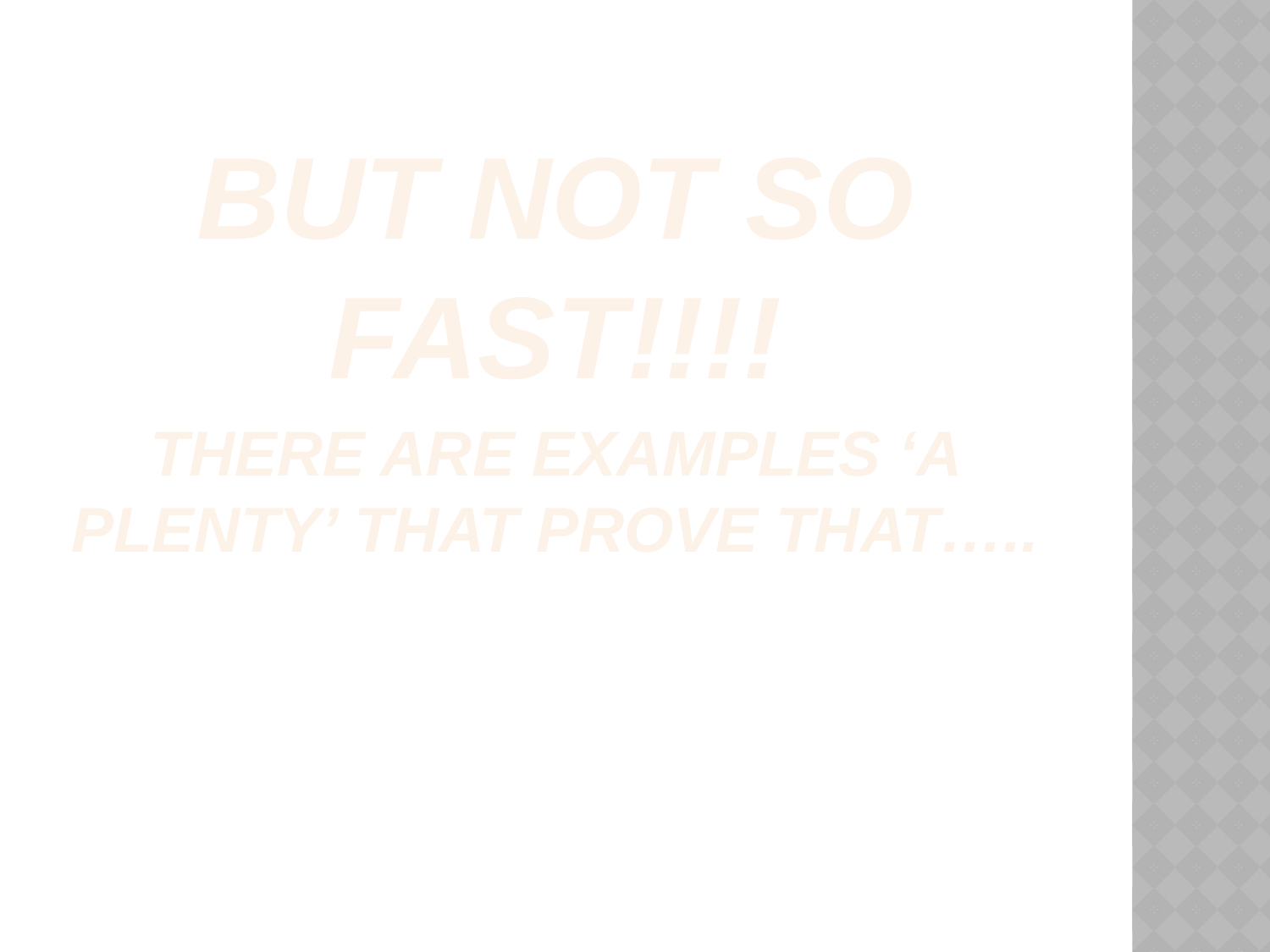

But not so fast!!!!
There are examples ‘a plenty’ that prove that…..